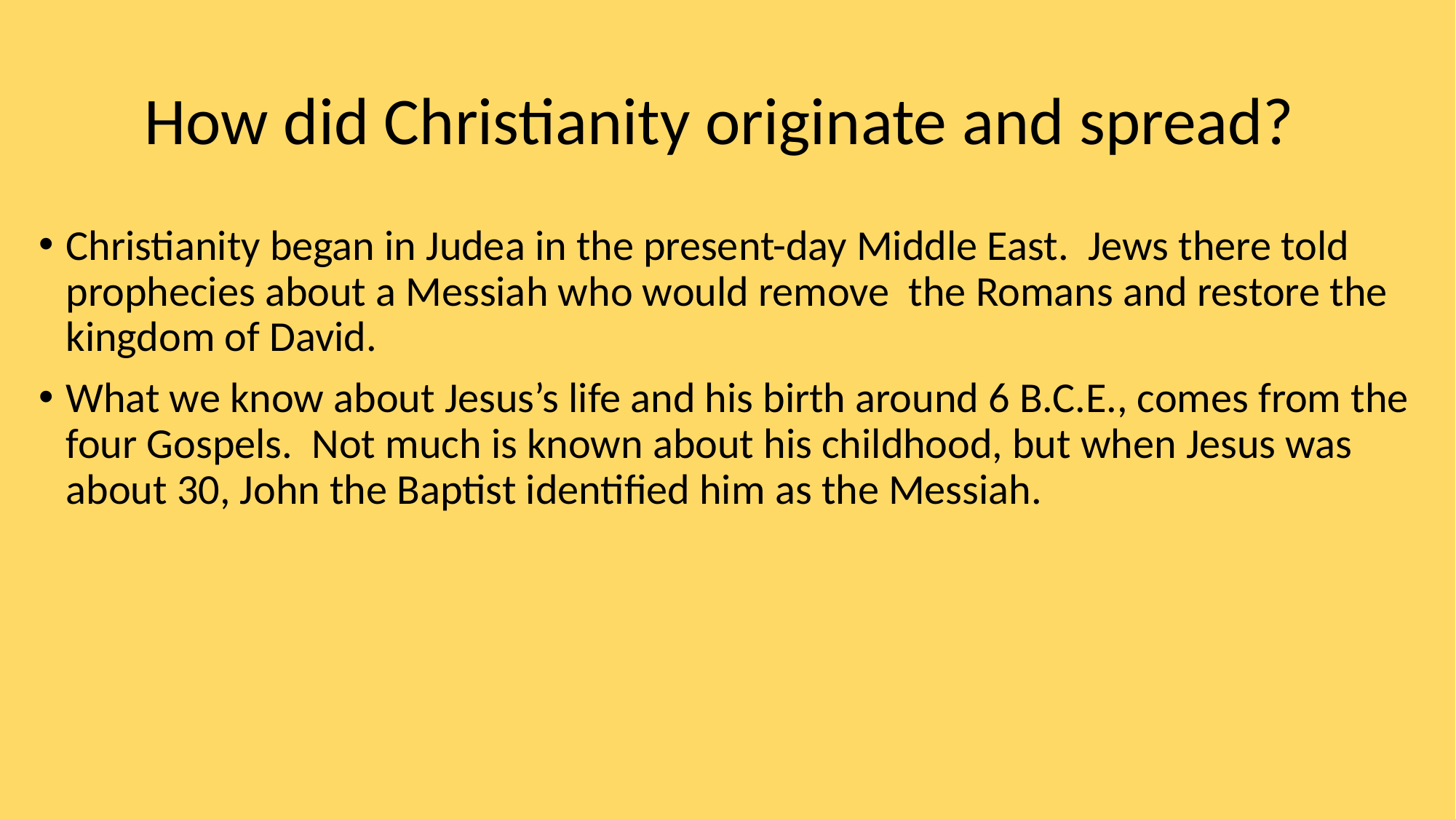

# How did Christianity originate and spread?
Christianity began in Judea in the present-day Middle East.  Jews there told prophecies about a Messiah who would remove  the Romans and restore the kingdom of David.
What we know about Jesus’s life and his birth around 6 B.C.E., comes from the four Gospels.  Not much is known about his childhood, but when Jesus was about 30, John the Baptist identified him as the Messiah.